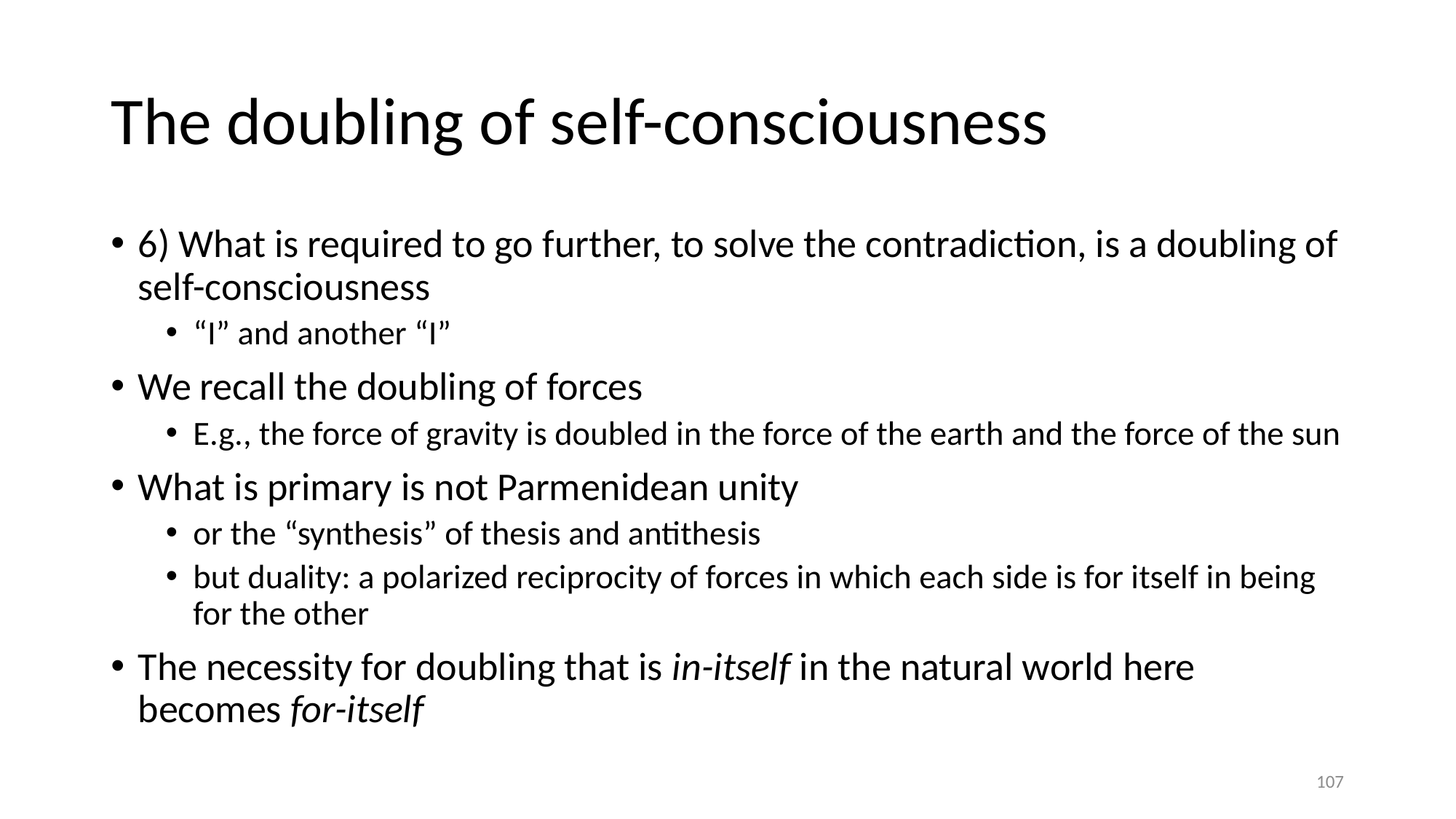

# The doubling of self-consciousness
6) What is required to go further, to solve the contradiction, is a doubling of self-consciousness
“I” and another “I”
We recall the doubling of forces
E.g., the force of gravity is doubled in the force of the earth and the force of the sun
What is primary is not Parmenidean unity
or the “synthesis” of thesis and antithesis
but duality: a polarized reciprocity of forces in which each side is for itself in being for the other
The necessity for doubling that is in-itself in the natural world here becomes for-itself
107